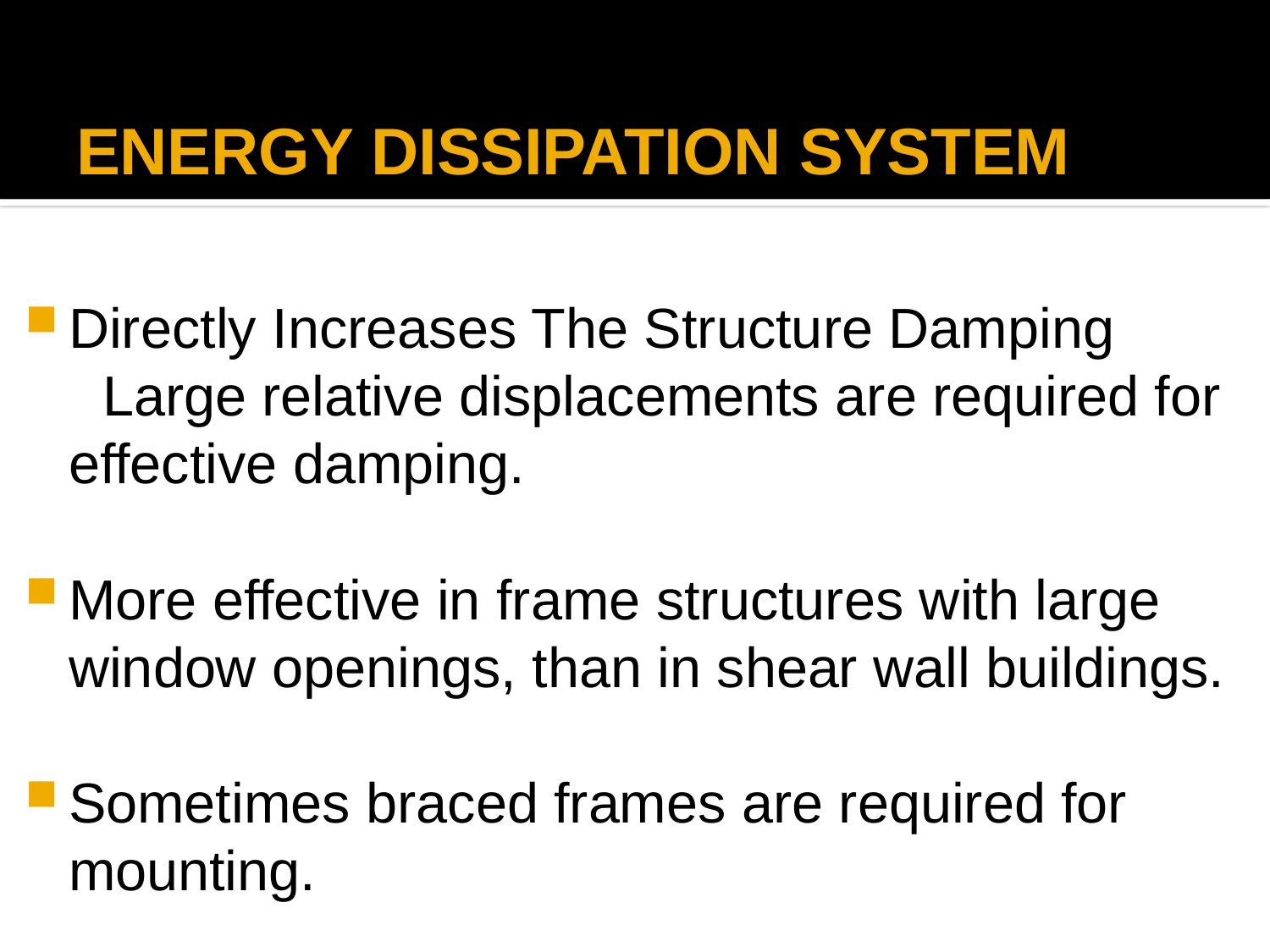

# ENERGY DISSIPATION SYSTEM

Directly Increases The Structure Damping
     Large relative displacements are required for effective damping.

More effective in frame structures with large window openings, than in shear wall buildings.

Sometimes braced frames are required for mounting.